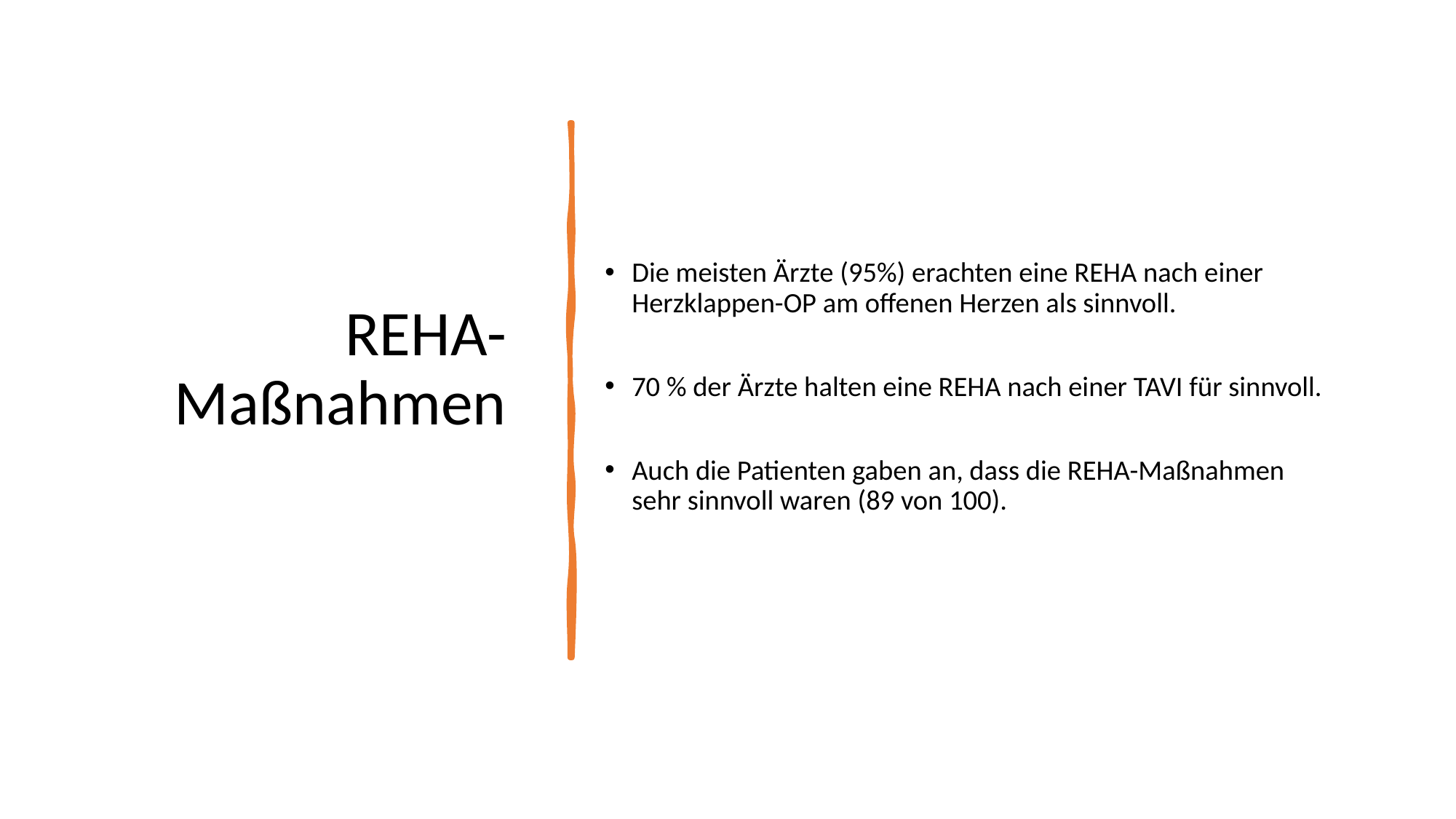

REHA-Maßnahmen
Die meisten Ärzte (95%) erachten eine REHA nach einer Herzklappen-OP am offenen Herzen als sinnvoll.

70 % der Ärzte halten eine REHA nach einer TAVI für sinnvoll.

Auch die Patienten gaben an, dass die REHA-Maßnahmen sehr sinnvoll waren (89 von 100).